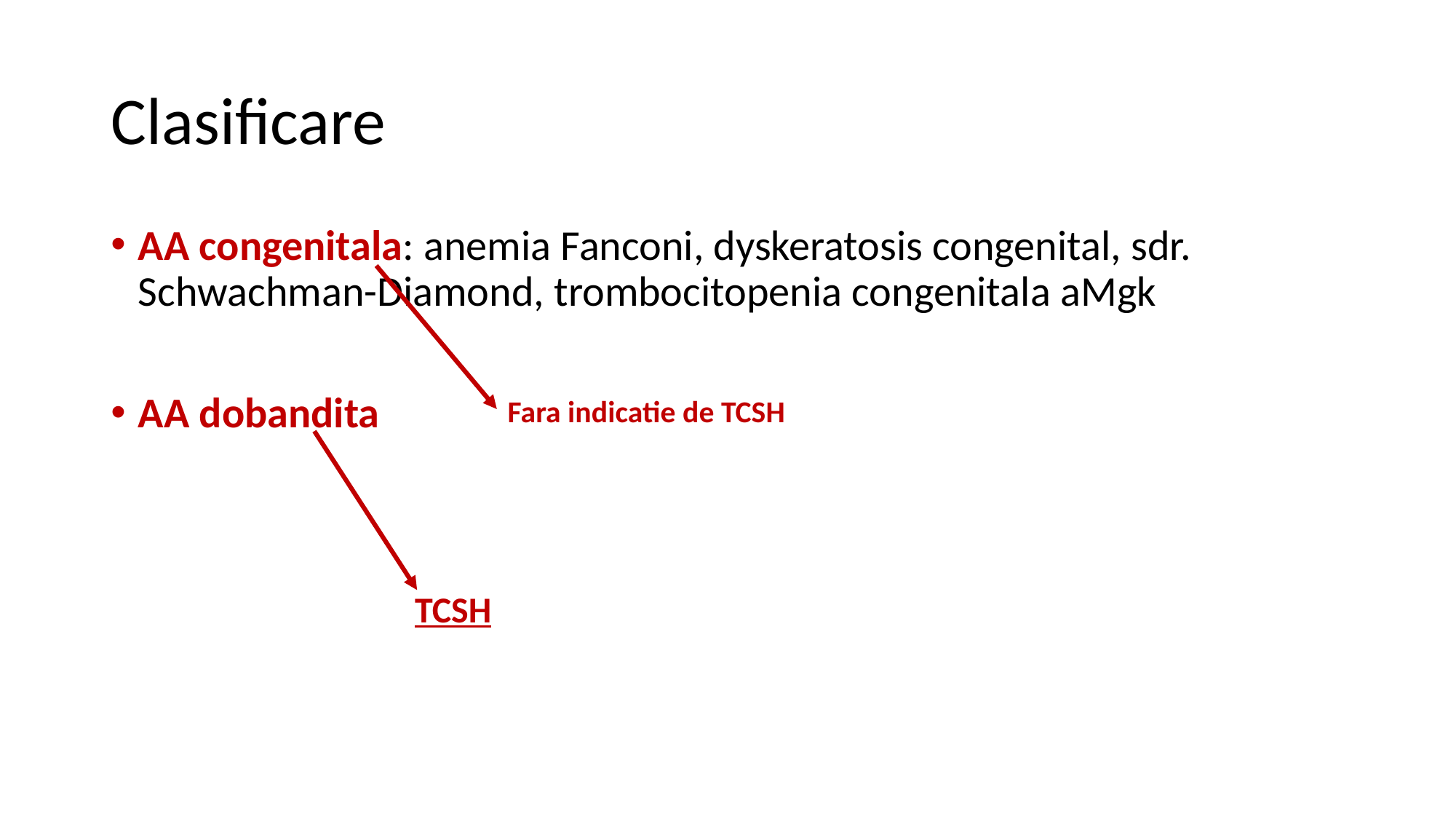

# Clasificare
AA congenitala: anemia Fanconi, dyskeratosis congenital, sdr. Schwachman-Diamond, trombocitopenia congenitala aMgk

AA dobandita
Fara indicatie de TCSH
TCSH